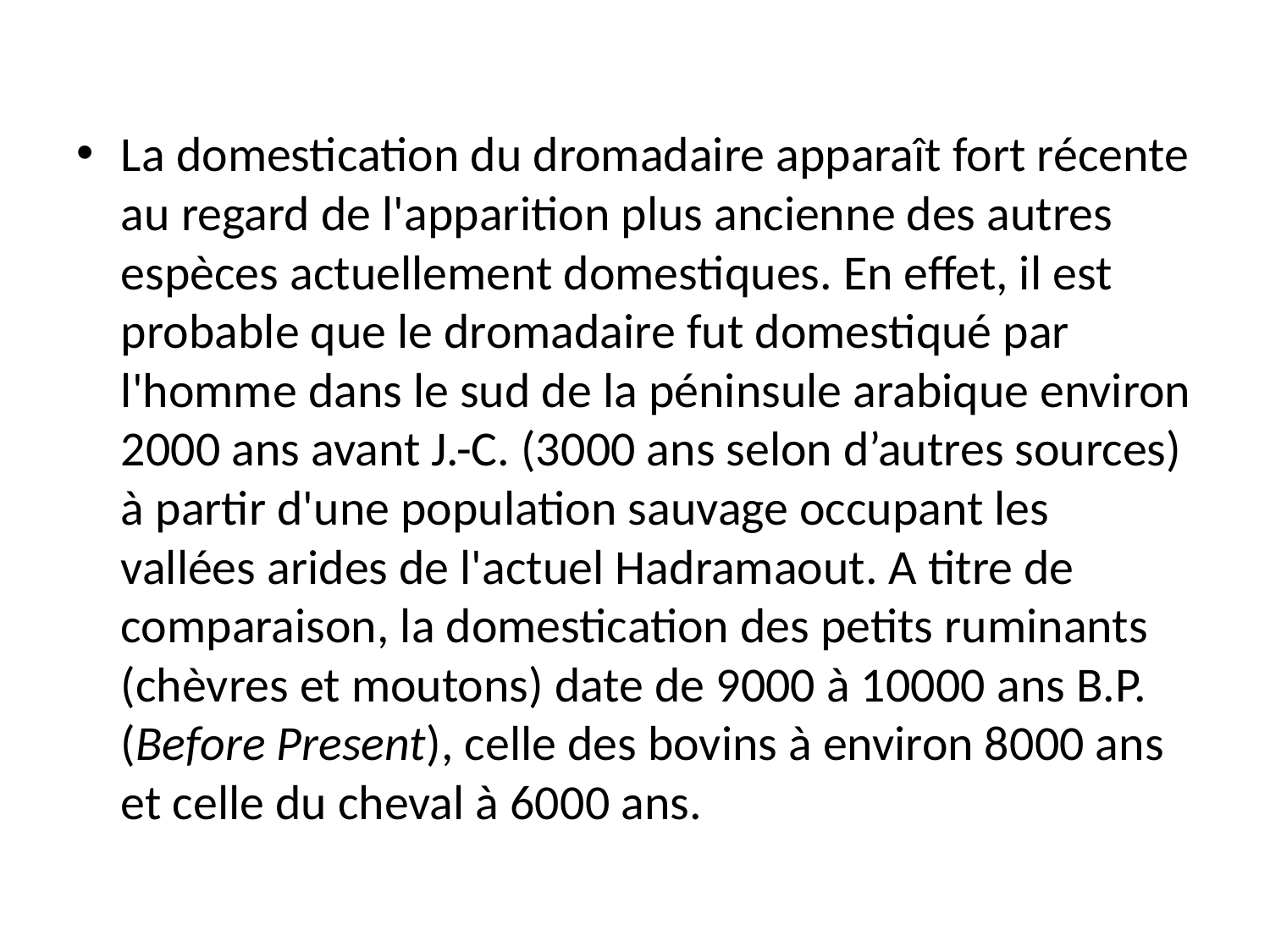

La domestication du dromadaire apparaît fort récente au regard de l'apparition plus ancienne des autres espèces actuellement domestiques. En effet, il est probable que le dromadaire fut domestiqué par l'homme dans le sud de la péninsule arabique environ 2000 ans avant J.-C. (3000 ans selon d’autres sources) à partir d'une population sauvage occupant les vallées arides de l'actuel Hadramaout. A titre de comparaison, la domestication des petits ruminants (chèvres et moutons) date de 9000 à 10000 ans B.P. (Before Present), celle des bovins à environ 8000 ans et celle du cheval à 6000 ans.